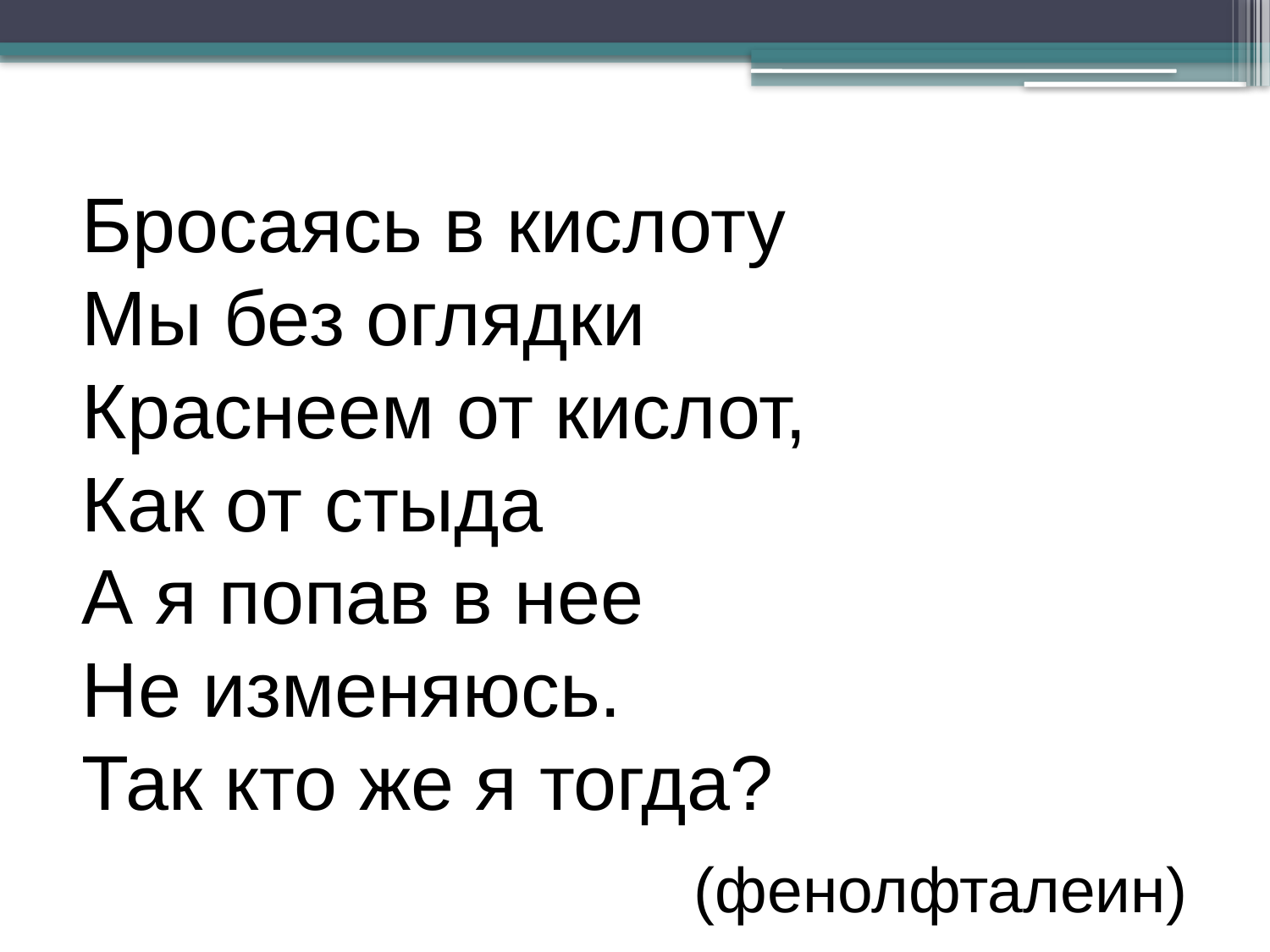

Бросаясь в кислоту
Мы без оглядки
Краснеем от кислот,
Как от стыда
А я попав в нее
Не изменяюсь.
Так кто же я тогда?
          (фенолфталеин)